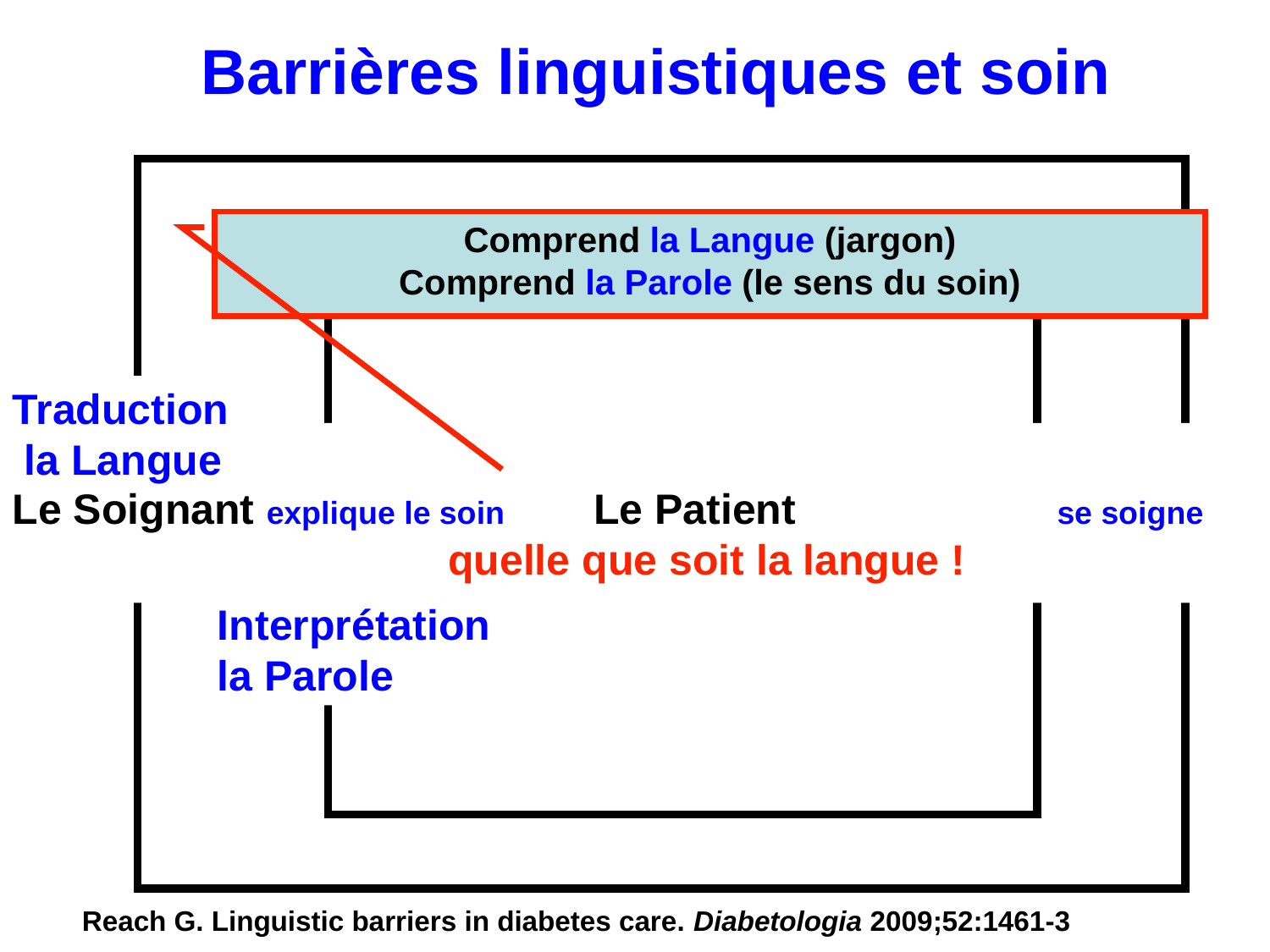

# Barrières linguistiques et soin

Comprend la Langue (jargon)
Comprend la Parole (le sens du soin)

Traduction
 la Langue

Le Soignant explique le soin          Le Patient                      se soigne			       quelle que soit la langue !
Interprétation
la Parole
Reach G. Linguistic barriers in diabetes care. Diabetologia 2009;52:1461-3